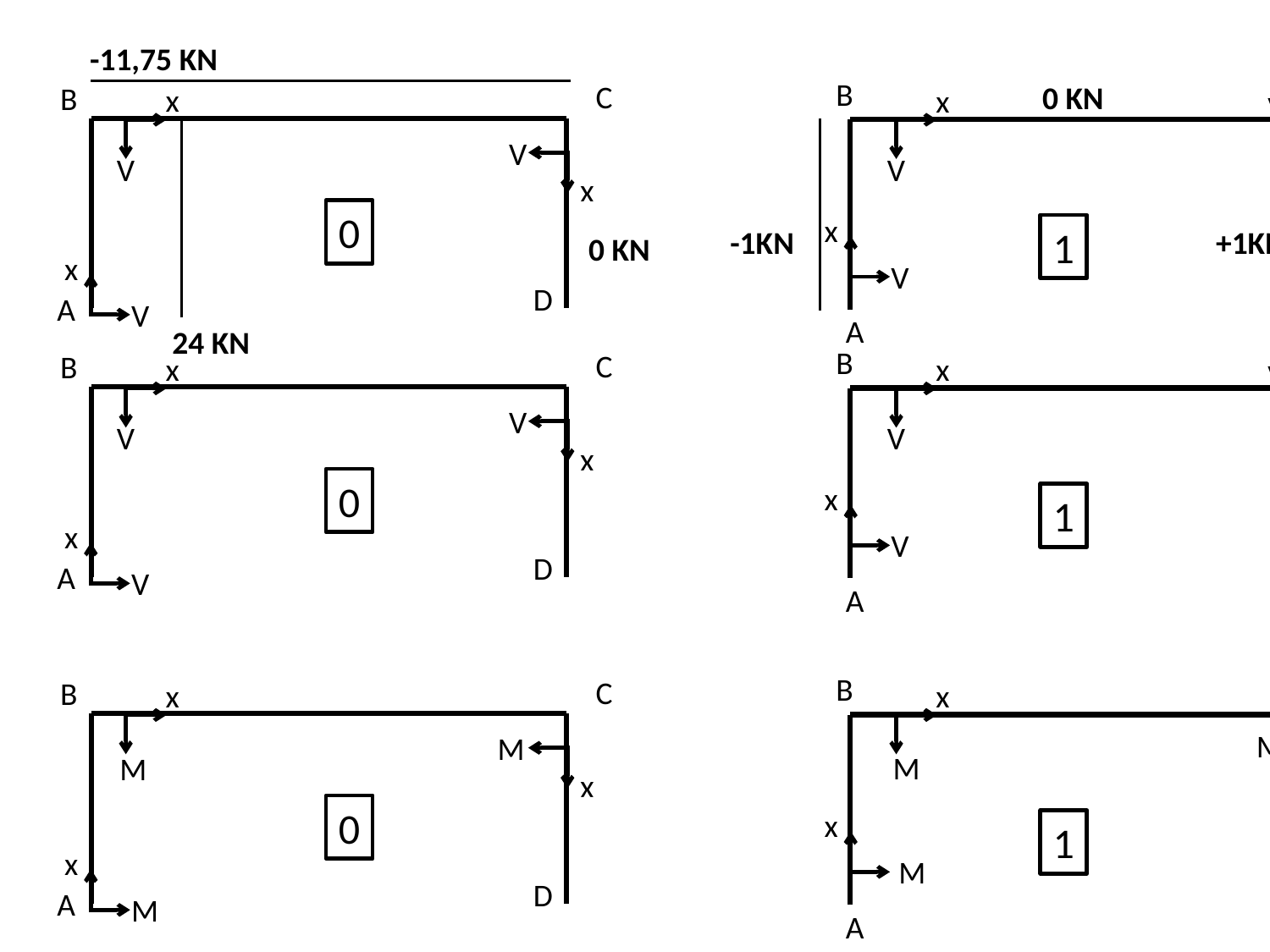

-11,75 KN
C
B
x
V
x
V
0
0 KN
x
V
D
A
24 KN
B
C
0 KN
x
V
x
V
x
V
1
-1KN
+1KN
1
D
A
B
C
x
V
x
V
x
V
1
D
A
C
B
x
V
x
V
0
x
V
D
A
B
C
x
M
x
M
x
M
1
D
A
C
B
x
M
x
M
0
x
M
D
A